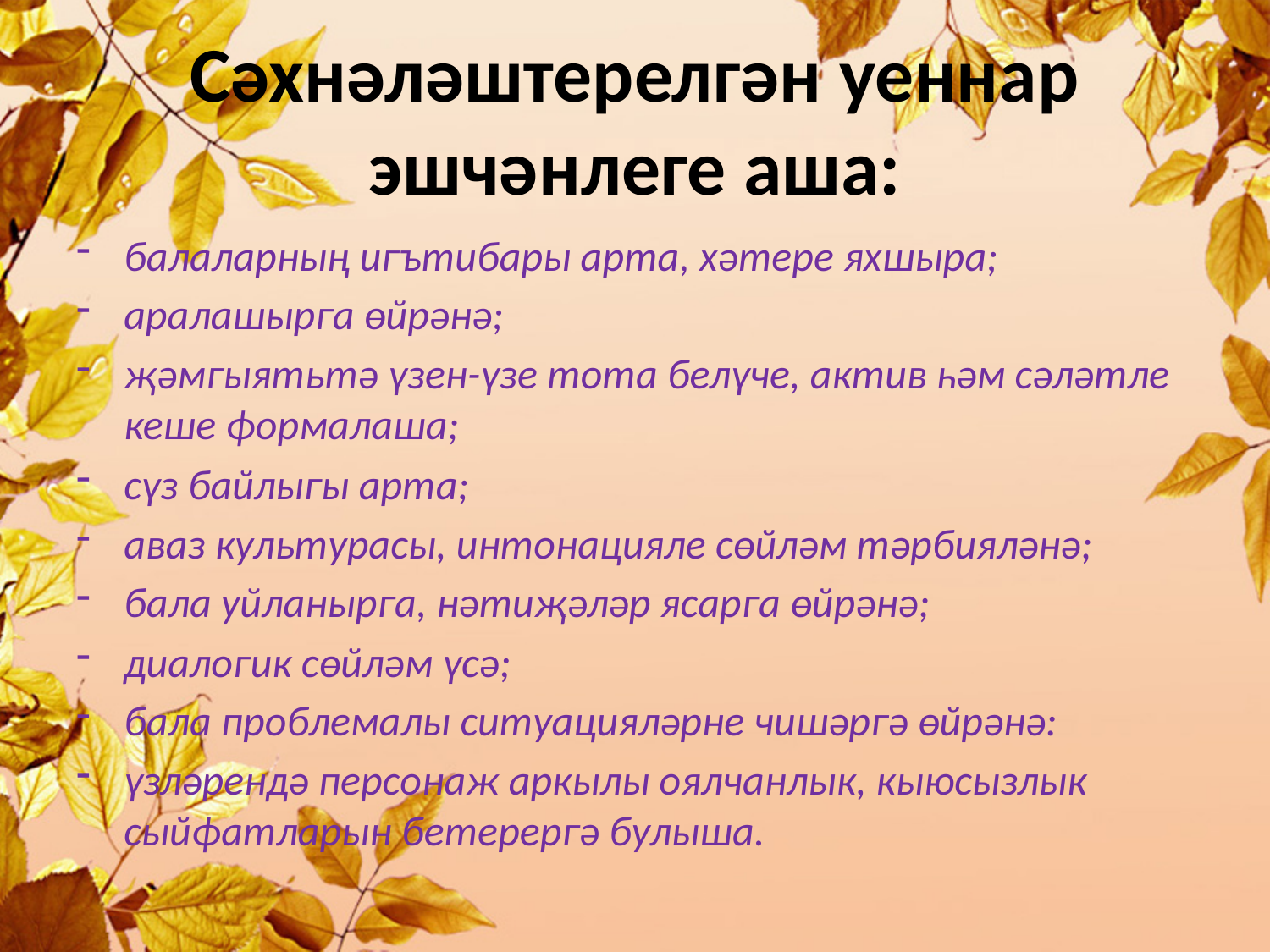

# Сәхнәләштерелгән уеннар эшчәнлеге аша:
балаларның игътибары арта, хәтере яхшыра;
аралашырга өйрәнә;
җәмгыятьтә үзен-үзе тота белүче, актив һәм сәләтле кеше формалаша;
сүз байлыгы арта;
аваз культурасы, интонацияле сөйләм тәрбияләнә;
бала уйланырга, нәтиҗәләр ясарга өйрәнә;
диалогик сөйләм үсә;
бала проблемалы ситуацияләрне чишәргә өйрәнә:
үзләрендә персонаж аркылы оялчанлык, кыюсызлык сыйфатларын бетерергә булыша.